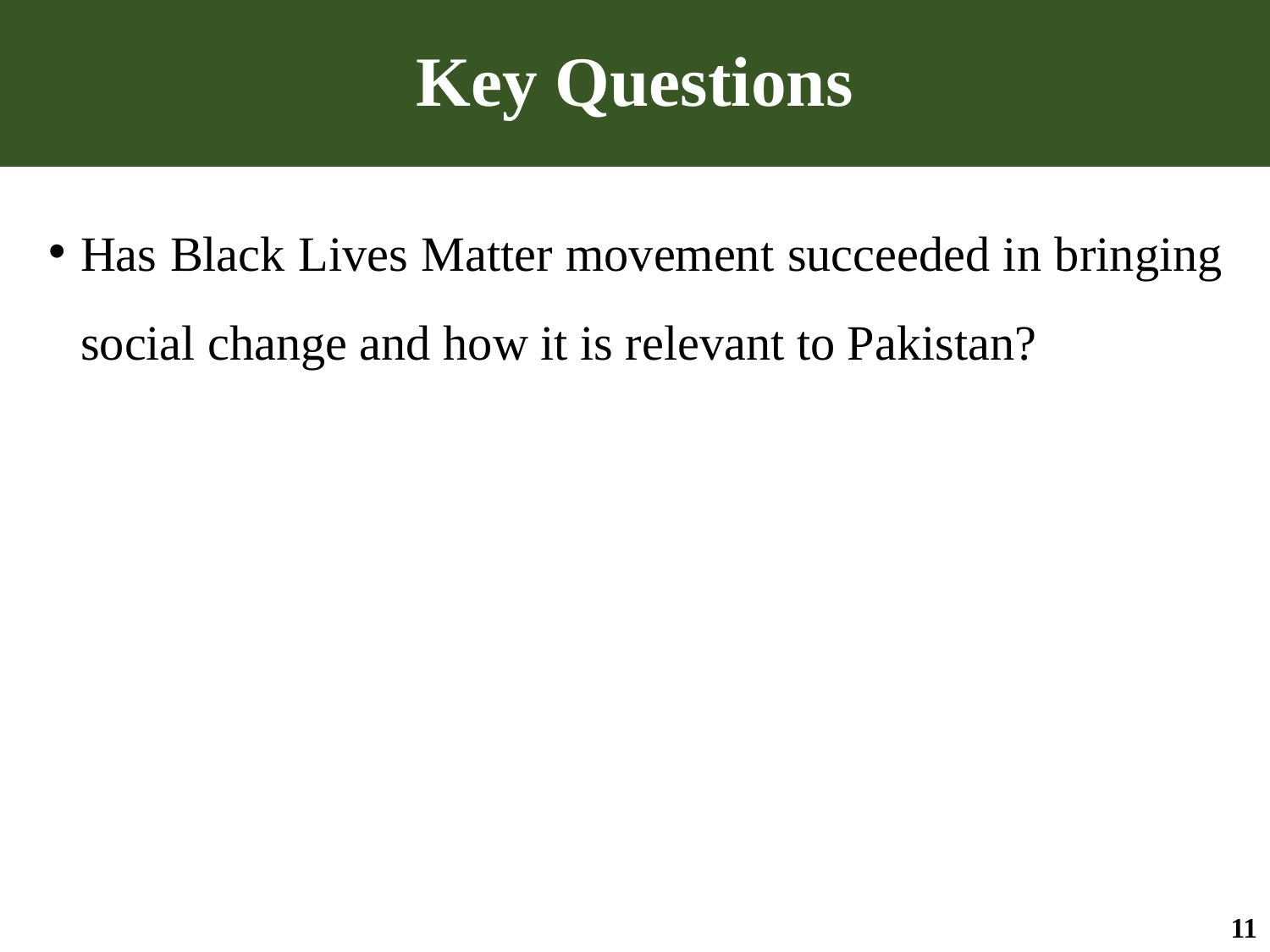

Key Questions
#
Has Black Lives Matter movement succeeded in bringing social change and how it is relevant to Pakistan?
11